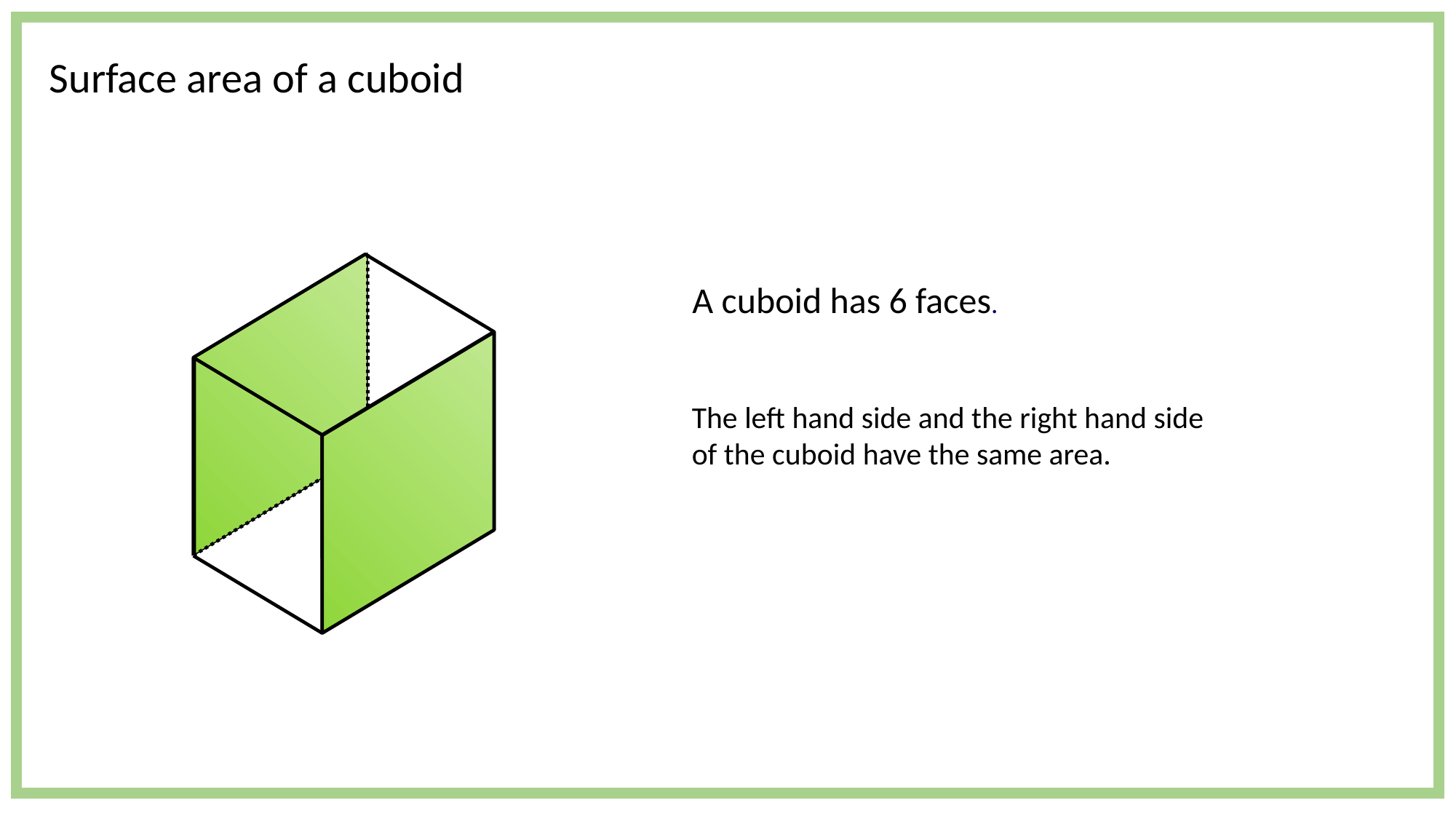

Surface area of a cuboid

A cuboid has 6 faces.

The left hand side and the right hand side of the cuboid have the same area.